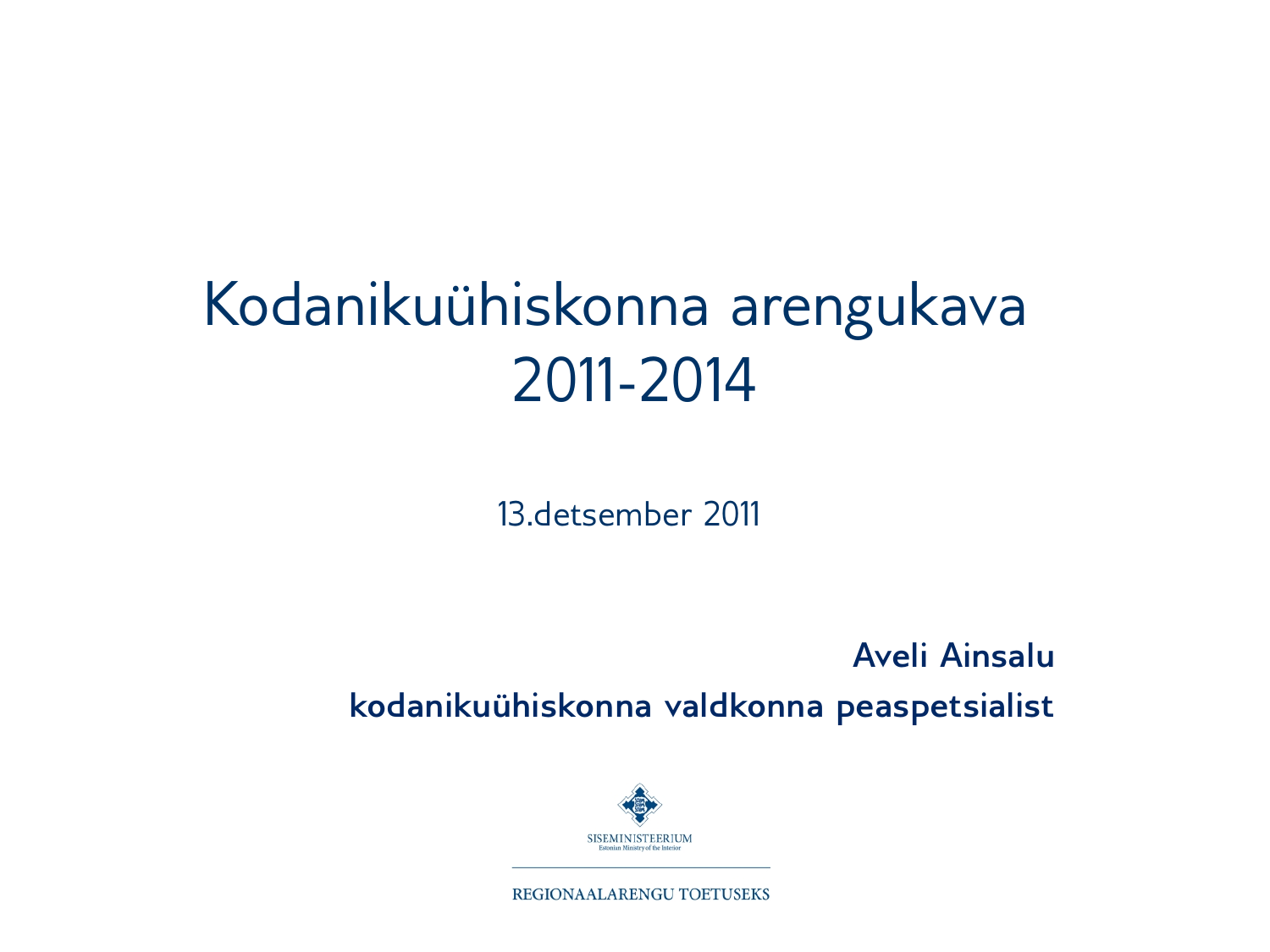

# Kodanikuühiskonna arengukava 2011-2014 13.detsember 2011
Aveli Ainsalu
kodanikuühiskonna valdkonna peaspetsialist